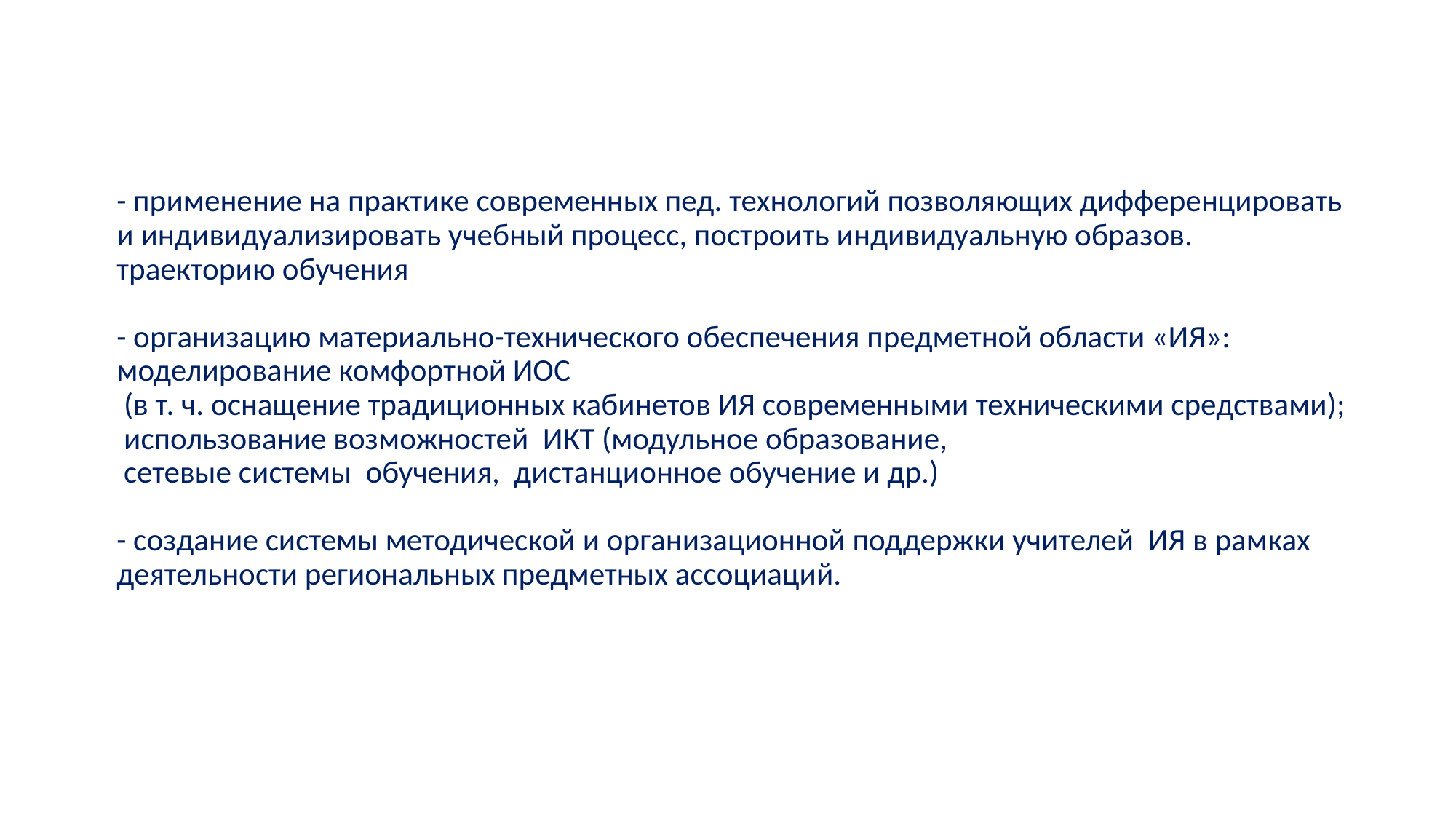

# - применение на практике современных пед. технологий позволяющих дифференцировать и индивидуализировать учебный процесс, построить индивидуальную образов. траекторию обучения - организацию материально-технического обеспечения предметной области «ИЯ»:   моделирование комфортной ИОС (в т. ч. оснащение традиционных кабинетов ИЯ современными техническими средствами); использование возможностей  ИКТ (модульное образование, сетевые системы  обучения,  дистанционное обучение и др.) - создание системы методической и организационной поддержки учителей  ИЯ в рамках деятельности региональных предметных ассоциаций.